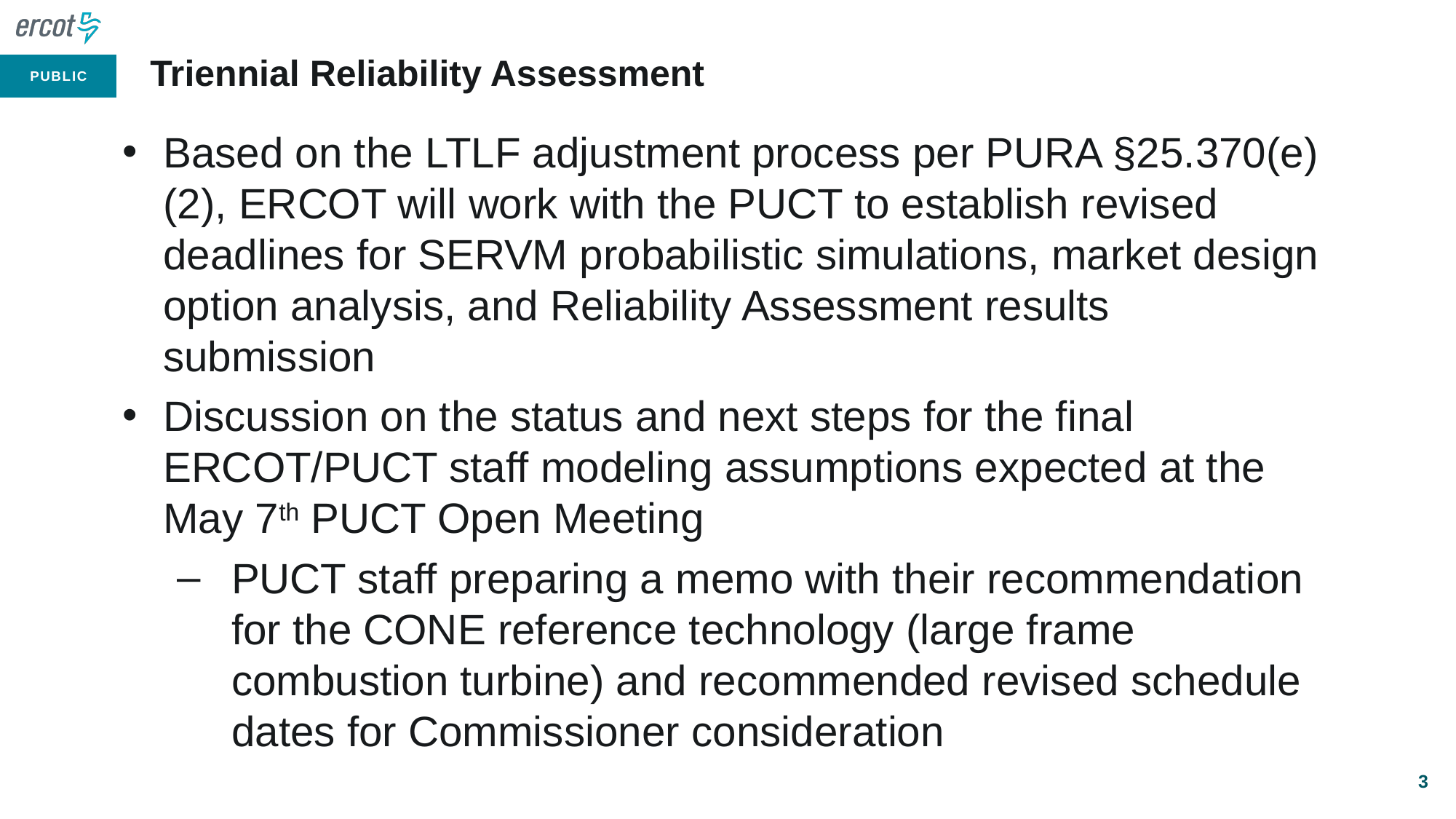

# Triennial Reliability Assessment
Based on the LTLF adjustment process per PURA §25.370(e)(2), ERCOT will work with the PUCT to establish revised deadlines for SERVM probabilistic simulations, market design option analysis, and Reliability Assessment results submission
Discussion on the status and next steps for the final ERCOT/PUCT staff modeling assumptions expected at the May 7th PUCT Open Meeting
PUCT staff preparing a memo with their recommendation for the CONE reference technology (large frame combustion turbine) and recommended revised schedule dates for Commissioner consideration
3